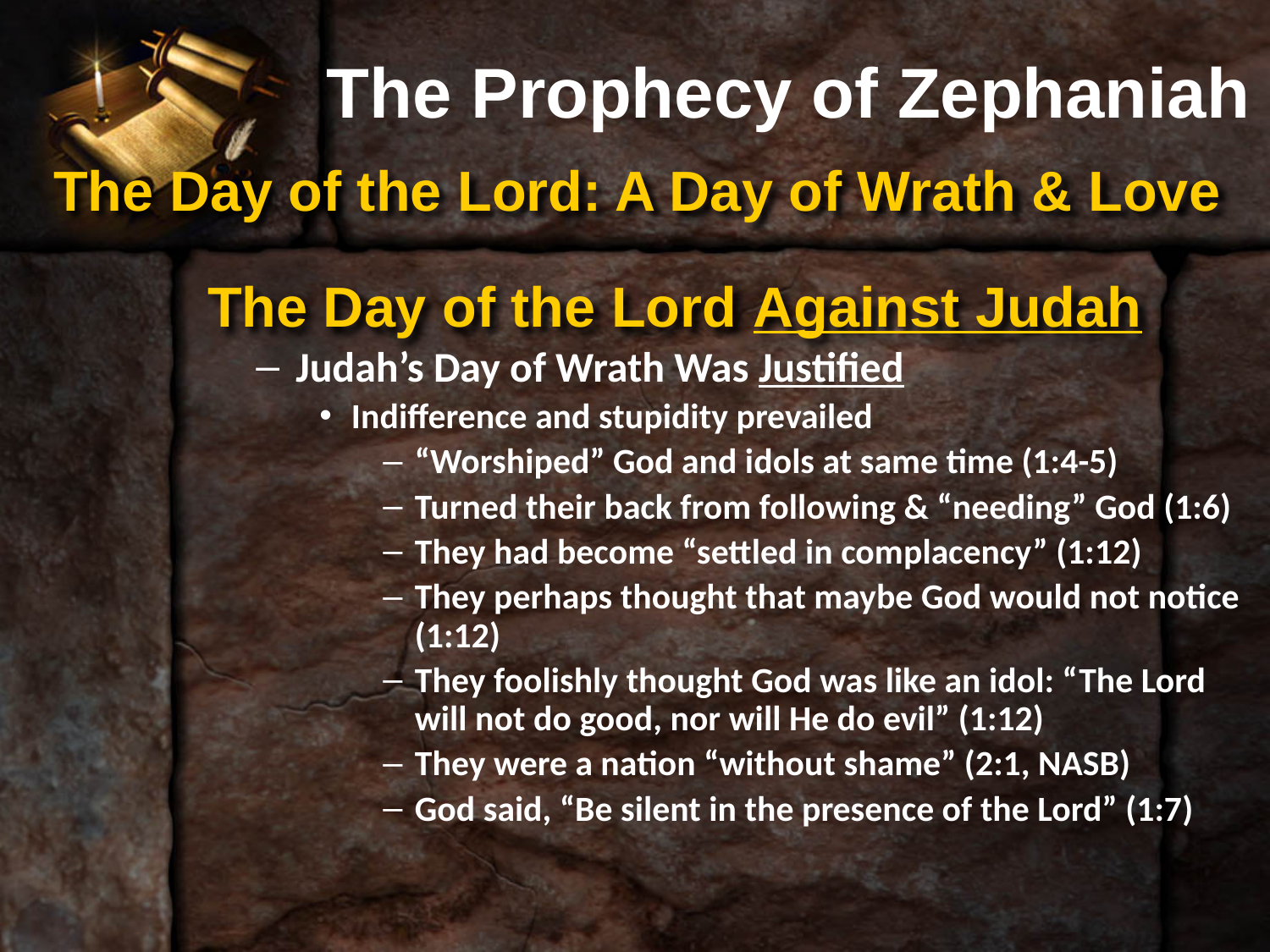

# The Prophecy of Zephaniah
The Day of the Lord: A Day of Wrath & Love
The Day of the Lord Against Judah
Judah’s Day of Wrath Was Justified
Indifference and stupidity prevailed
“Worshiped” God and idols at same time (1:4-5)
Turned their back from following & “needing” God (1:6)
They had become “settled in complacency” (1:12)
They perhaps thought that maybe God would not notice (1:12)
They foolishly thought God was like an idol: “The Lord will not do good, nor will He do evil” (1:12)
They were a nation “without shame” (2:1, NASB)
God said, “Be silent in the presence of the Lord” (1:7)